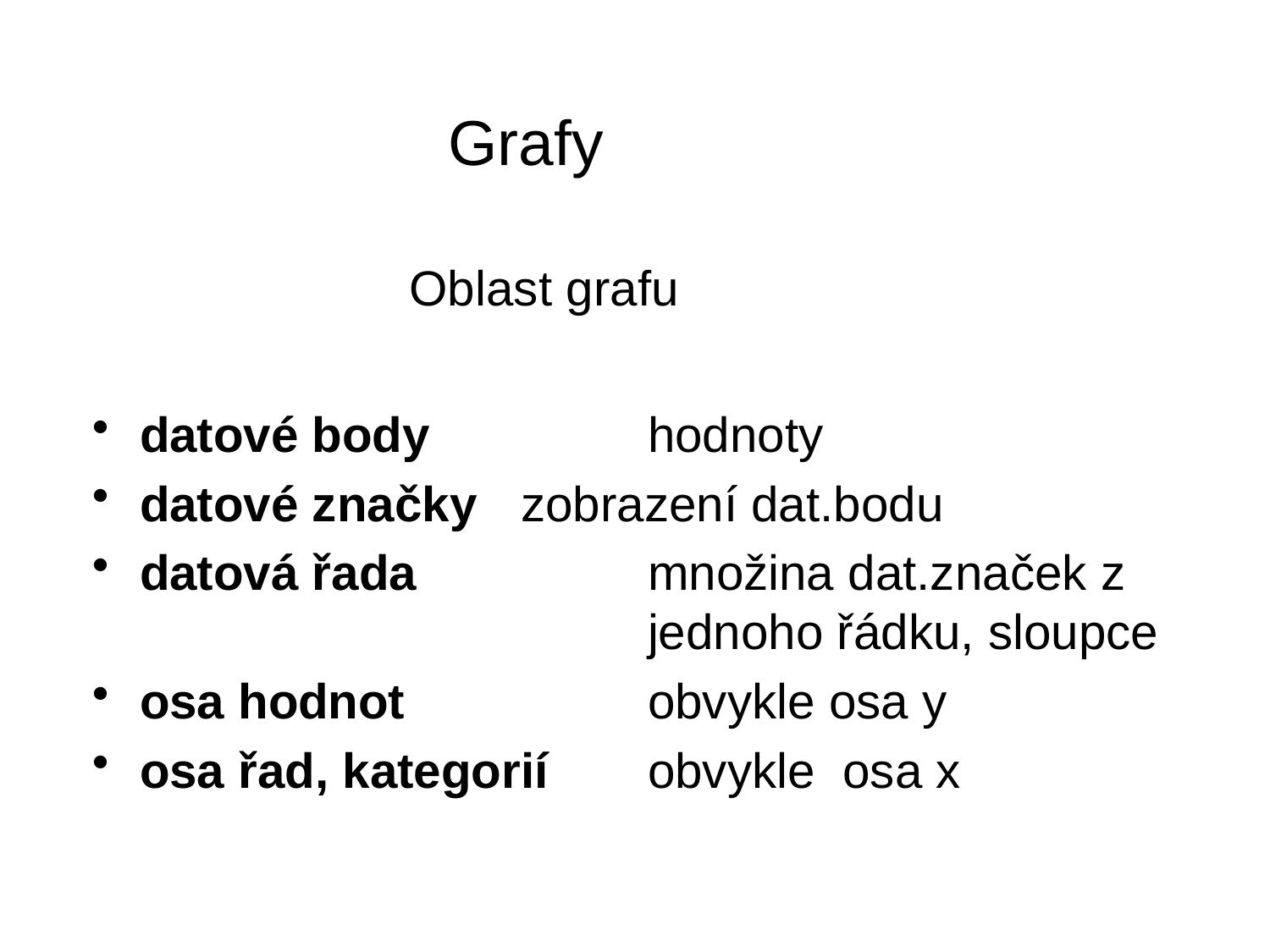

# Grafy
Oblast grafu
datové body		hodnoty
datové značky	zobrazení dat.bodu
datová řada		množina dat.značek z 					jednoho řádku, sloupce
osa hodnot		obvykle osa y
osa řad, kategorií	obvykle  osa x
48